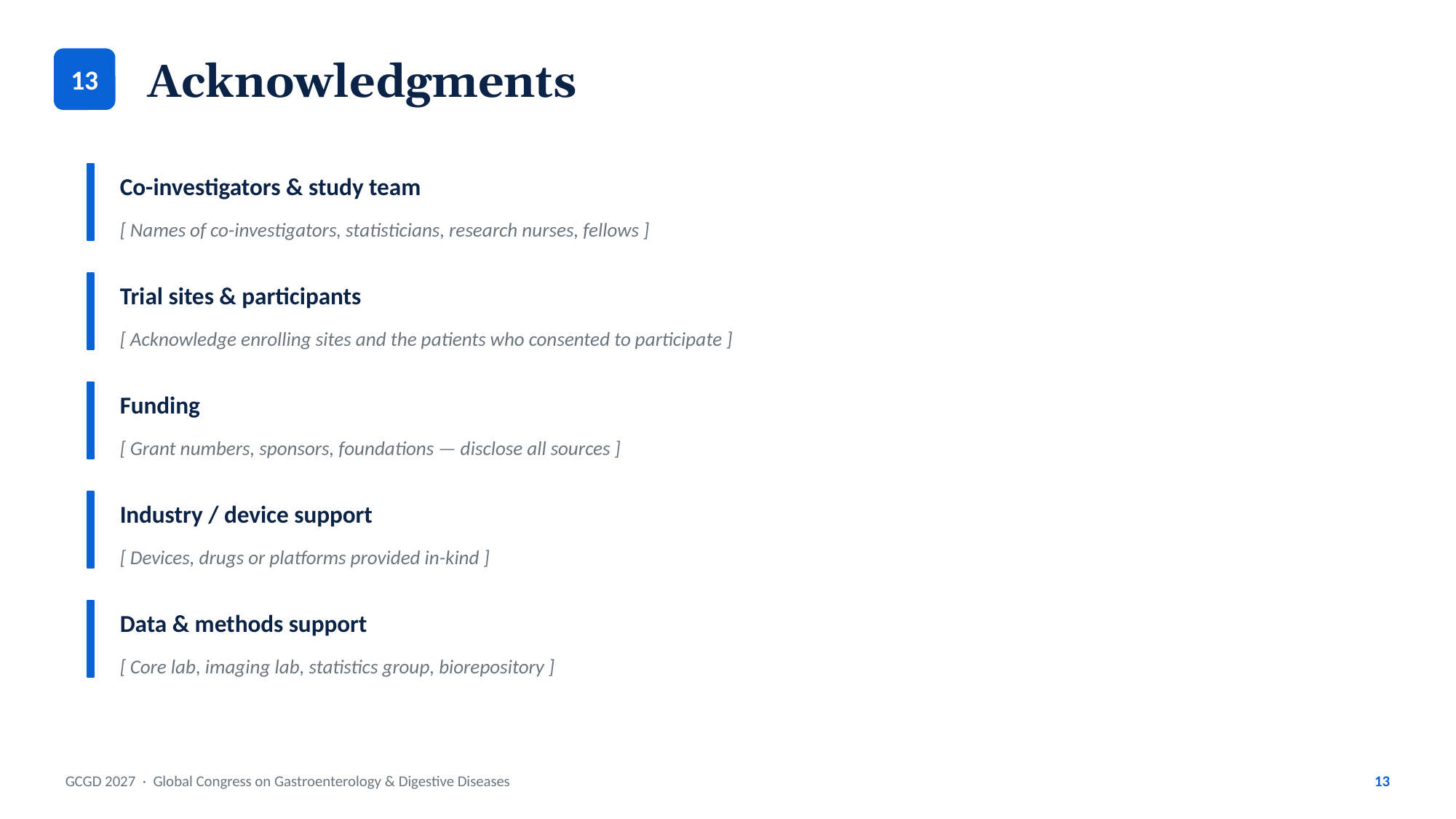

13
Acknowledgments

Co-investigators & study team
[ Names of co-investigators, statisticians, research nurses, fellows ]

Trial sites & participants
[ Acknowledge enrolling sites and the patients who consented to participate ]

Funding
[ Grant numbers, sponsors, foundations — disclose all sources ]

Industry / device support
[ Devices, drugs or platforms provided in-kind ]

Data & methods support
[ Core lab, imaging lab, statistics group, biorepository ]
GCGD 2027  ·  Global Congress on Gastroenterology & Digestive Diseases
13